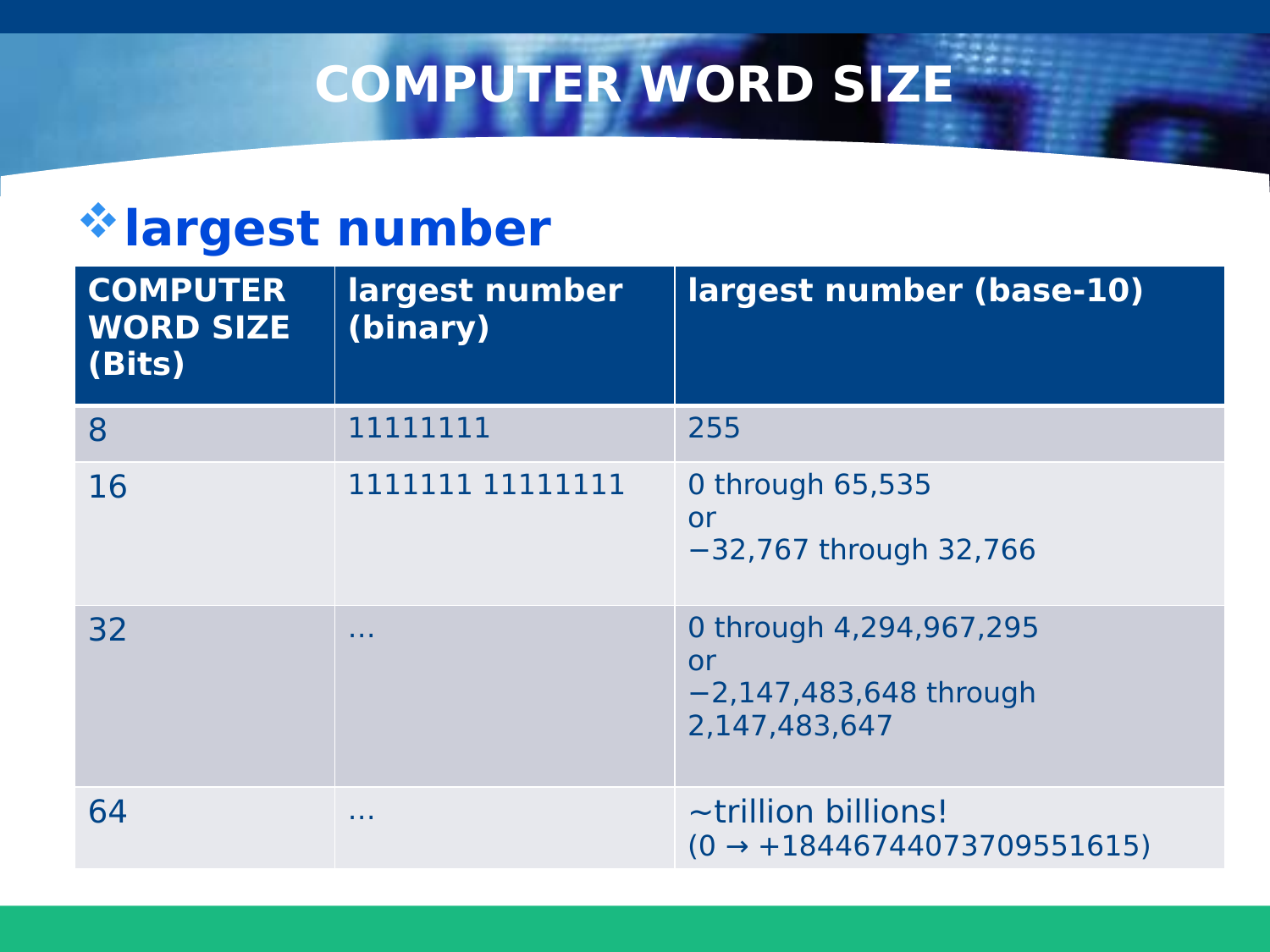

# COMPUTER WORD SIZE
largest number

| COMPUTER WORD SIZE (Bits) | largest number (binary) | largest number (base-10) |
| --- | --- | --- |
| 8 | 11111111 | 255 |
| 16 | 1111111 11111111 | 0 through 65,535 or −32,767 through 32,766 |
| 32 | … | 0 through 4,294,967,295 or −2,147,483,648 through 2,147,483,647 |
| 64 | … | ~trillion billions! (0 → +18446744073709551615) |